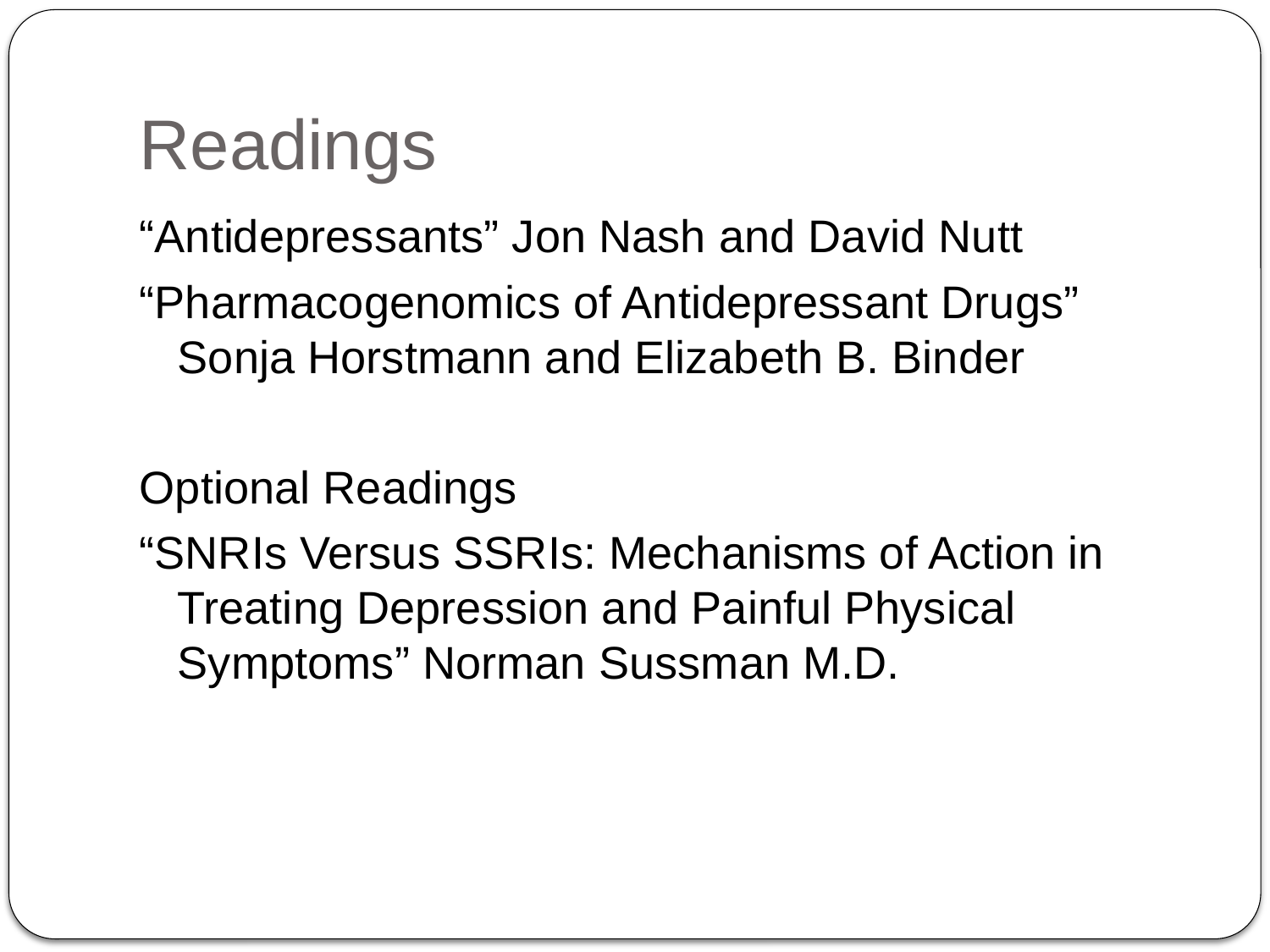

# Readings
“Antidepressants” Jon Nash and David Nutt
“Pharmacogenomics of Antidepressant Drugs” Sonja Horstmann and Elizabeth B. Binder

Optional Readings
“SNRIs Versus SSRIs: Mechanisms of Action in Treating Depression and Painful Physical Symptoms” Norman Sussman M.D.